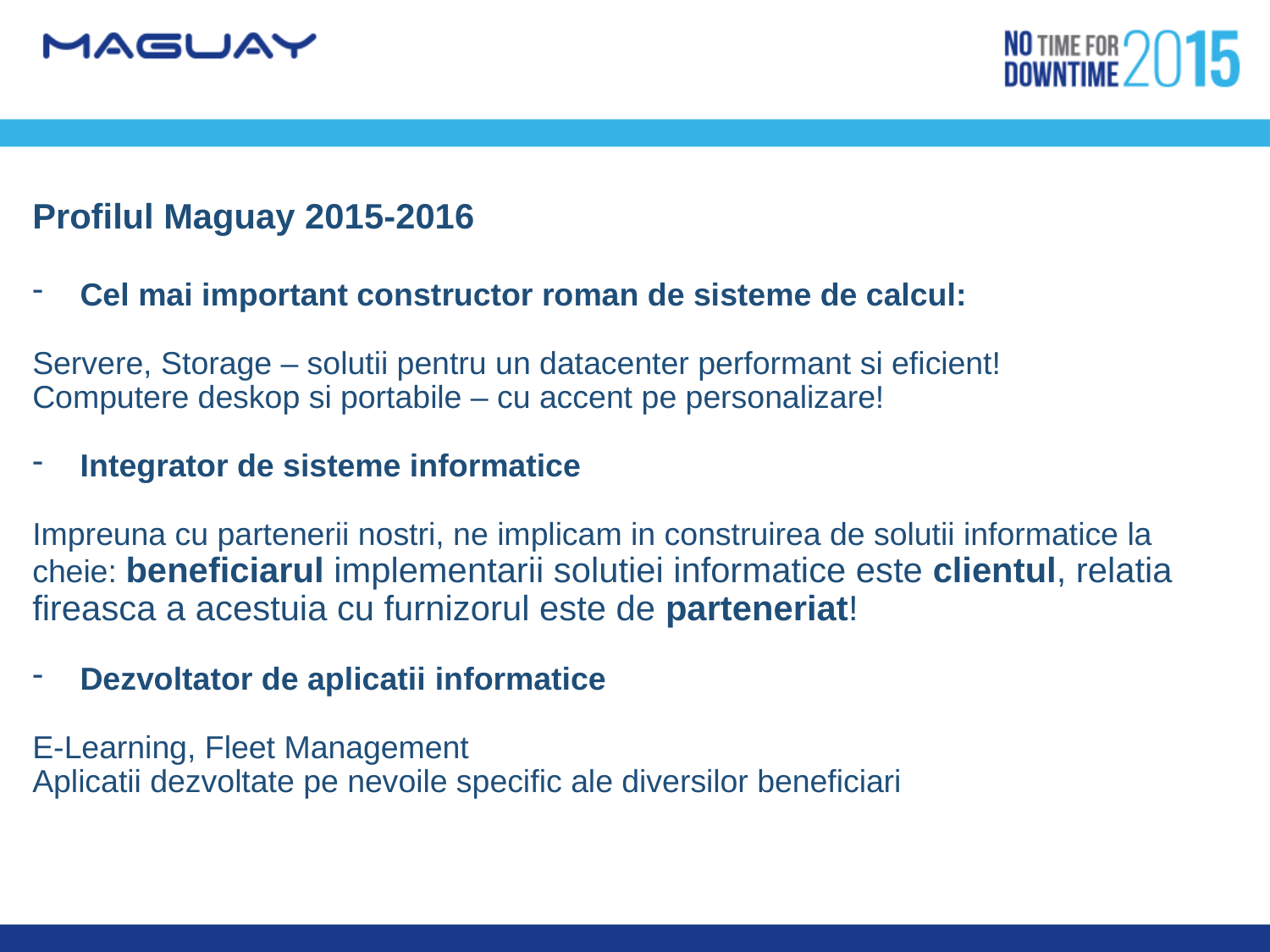

Profilul Maguay 2015-2016
Cel mai important constructor roman de sisteme de calcul:

Servere, Storage – solutii pentru un datacenter performant si eficient!
Computere deskop si portabile – cu accent pe personalizare!

Integrator de sisteme informatice

Impreuna cu partenerii nostri, ne implicam in construirea de solutii informatice la cheie: beneficiarul implementarii solutiei informatice este clientul, relatia fireasca a acestuia cu furnizorul este de parteneriat!

Dezvoltator de aplicatii informatice

E-Learning, Fleet Management
Aplicatii dezvoltate pe nevoile specific ale diversilor beneficiari